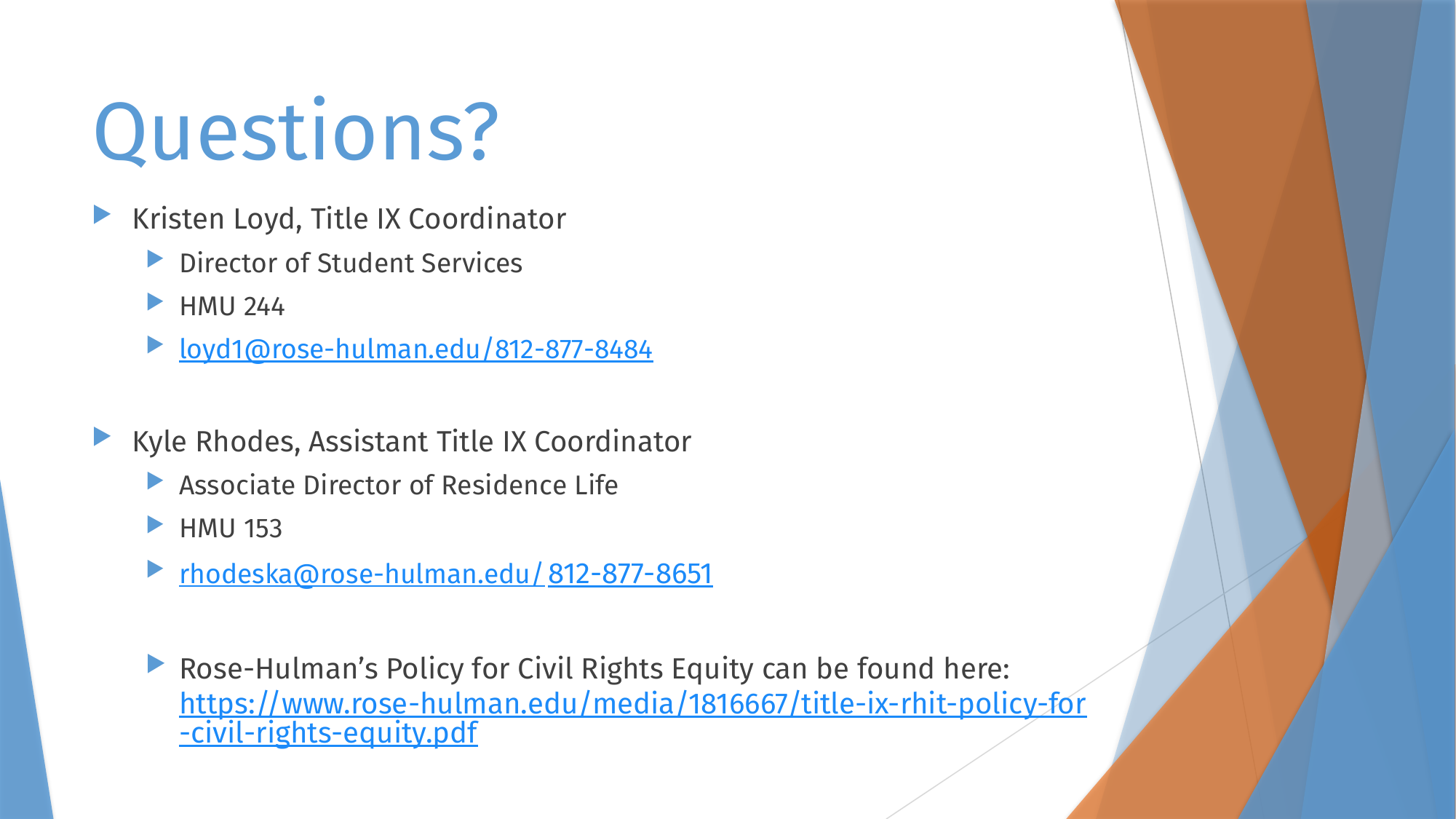

# Questions?
Kristen Loyd, Title IX Coordinator
Director of Student Services
HMU 244
loyd1@rose-hulman.edu/812-877-8484

Kyle Rhodes, Assistant Title IX Coordinator
Associate Director of Residence Life
HMU 153
rhodeska@rose-hulman.edu/812-877-8651

Rose-Hulman’s Policy for Civil Rights Equity can be found here: https://www.rose-hulman.edu/media/1816667/title-ix-rhit-policy-for-civil-rights-equity.pdf